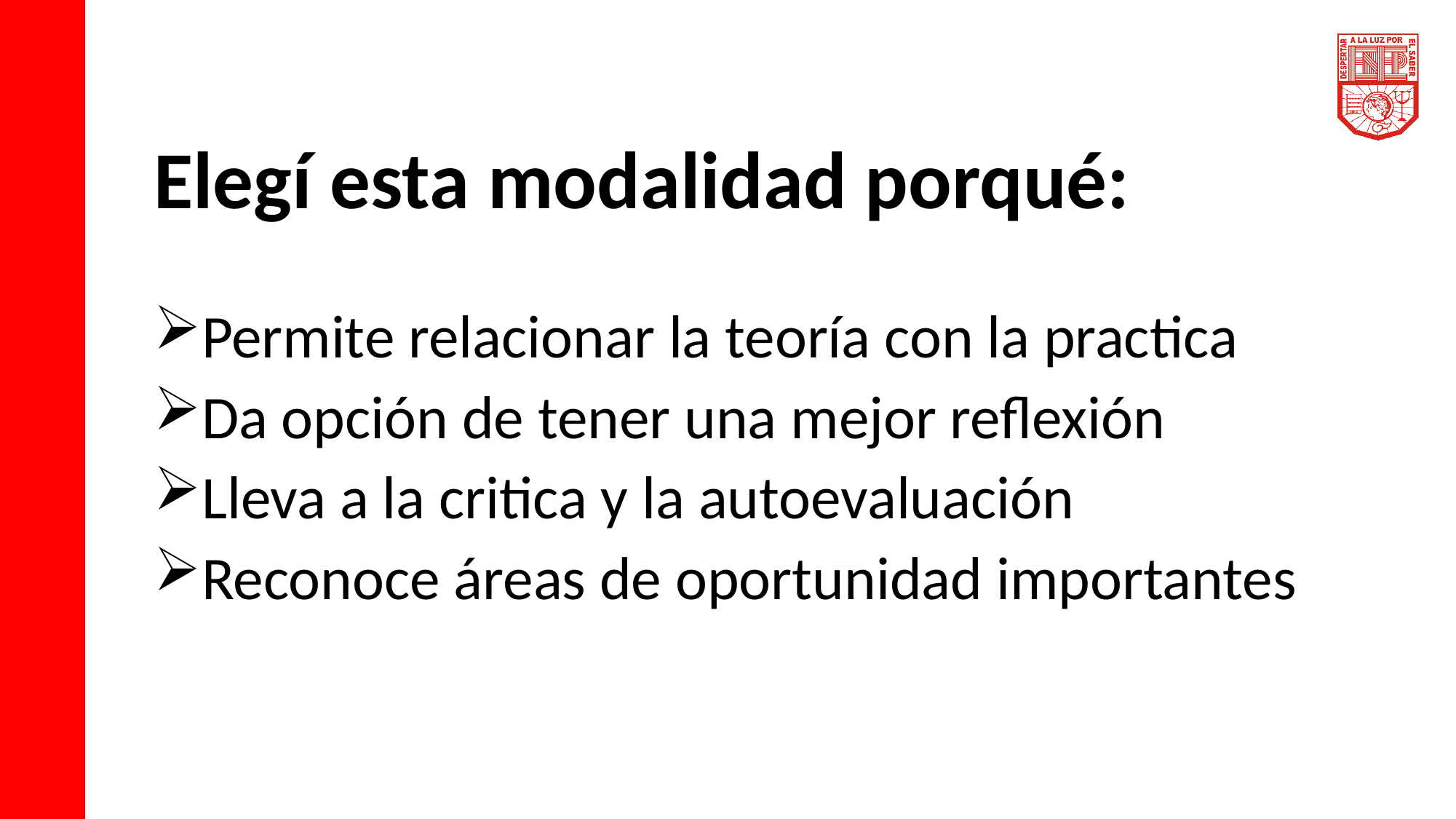

# Elegí esta modalidad porqué:
Permite relacionar la teoría con la practica
Da opción de tener una mejor reflexión
Lleva a la critica y la autoevaluación
Reconoce áreas de oportunidad importantes